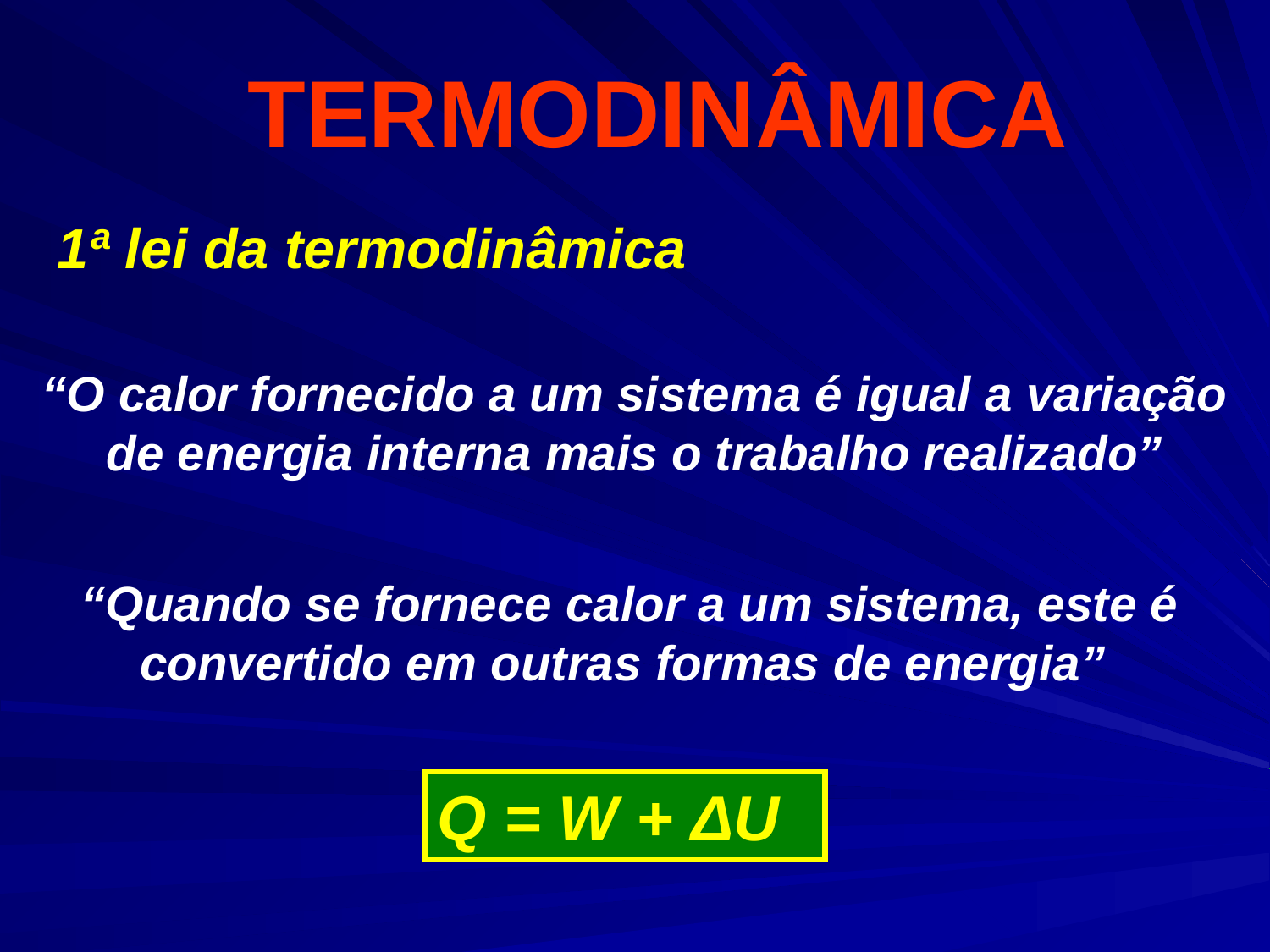

TERMODINÂMICA
1ª lei da termodinâmica
“O calor fornecido a um sistema é igual a variação de energia interna mais o trabalho realizado”
“Quando se fornece calor a um sistema, este é convertido em outras formas de energia”
Q = W + ΔU